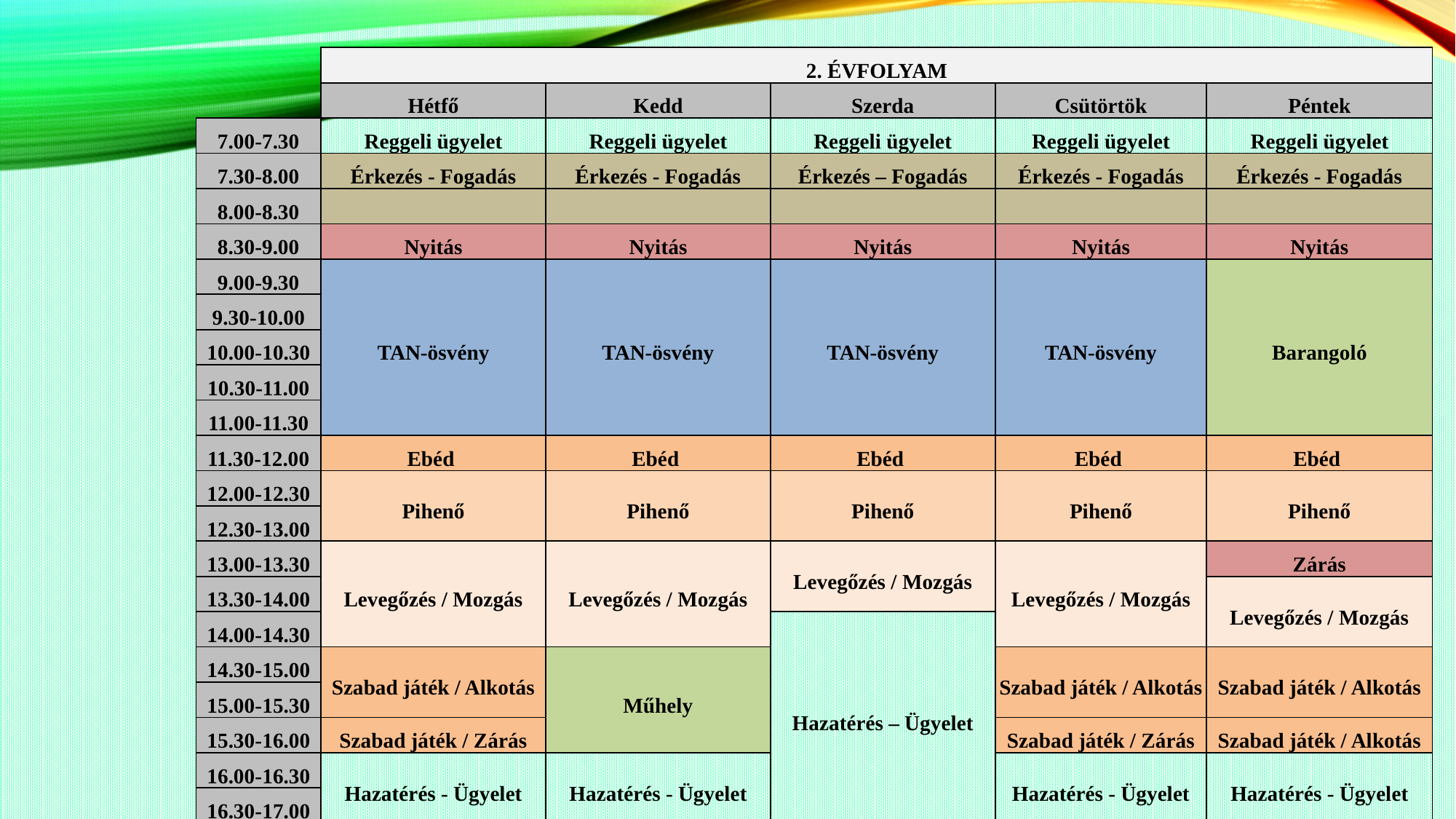

|  | 2. ÉVFOLYAM |  |  |  |  |
| --- | --- | --- | --- | --- | --- |
|  | Hétfő | Kedd | Szerda | Csütörtök | Péntek |
| 7.00-7.30 | Reggeli ügyelet | Reggeli ügyelet | Reggeli ügyelet | Reggeli ügyelet | Reggeli ügyelet |
| 7.30-8.00 | Érkezés - Fogadás | Érkezés - Fogadás | Érkezés – Fogadás | Érkezés - Fogadás | Érkezés - Fogadás |
| 8.00-8.30 |  |  |  |  |  |
| 8.30-9.00 | Nyitás | Nyitás | Nyitás | Nyitás | Nyitás |
| 9.00-9.30 | TAN-ösvény | TAN-ösvény | TAN-ösvény | TAN-ösvény | Barangoló |
| 9.30-10.00 |  |  |  |  |  |
| 10.00-10.30 |  |  |  |  |  |
| 10.30-11.00 |  |  |  |  |  |
| 11.00-11.30 |  |  |  |  |  |
| 11.30-12.00 | Ebéd | Ebéd | Ebéd | Ebéd | Ebéd |
| 12.00-12.30 | Pihenő | Pihenő | Pihenő | Pihenő | Pihenő |
| 12.30-13.00 |  |  |  |  |  |
| 13.00-13.30 | Levegőzés / Mozgás | Levegőzés / Mozgás | Levegőzés / Mozgás | Levegőzés / Mozgás | Zárás |
| 13.30-14.00 |  |  |  |  | Levegőzés / Mozgás |
| 14.00-14.30 |  |  | Hazatérés – Ügyelet |  |  |
| 14.30-15.00 | Szabad játék / Alkotás | Műhely |  | Szabad játék / Alkotás | Szabad játék / Alkotás |
| 15.00-15.30 |  |  |  |  |  |
| 15.30-16.00 | Szabad játék / Zárás |  |  | Szabad játék / Zárás | Szabad játék / Alkotás |
| 16.00-16.30 | Hazatérés - Ügyelet | Hazatérés - Ügyelet |  | Hazatérés - Ügyelet | Hazatérés - Ügyelet |
| 16.30-17.00 |  |  |  |  |  |